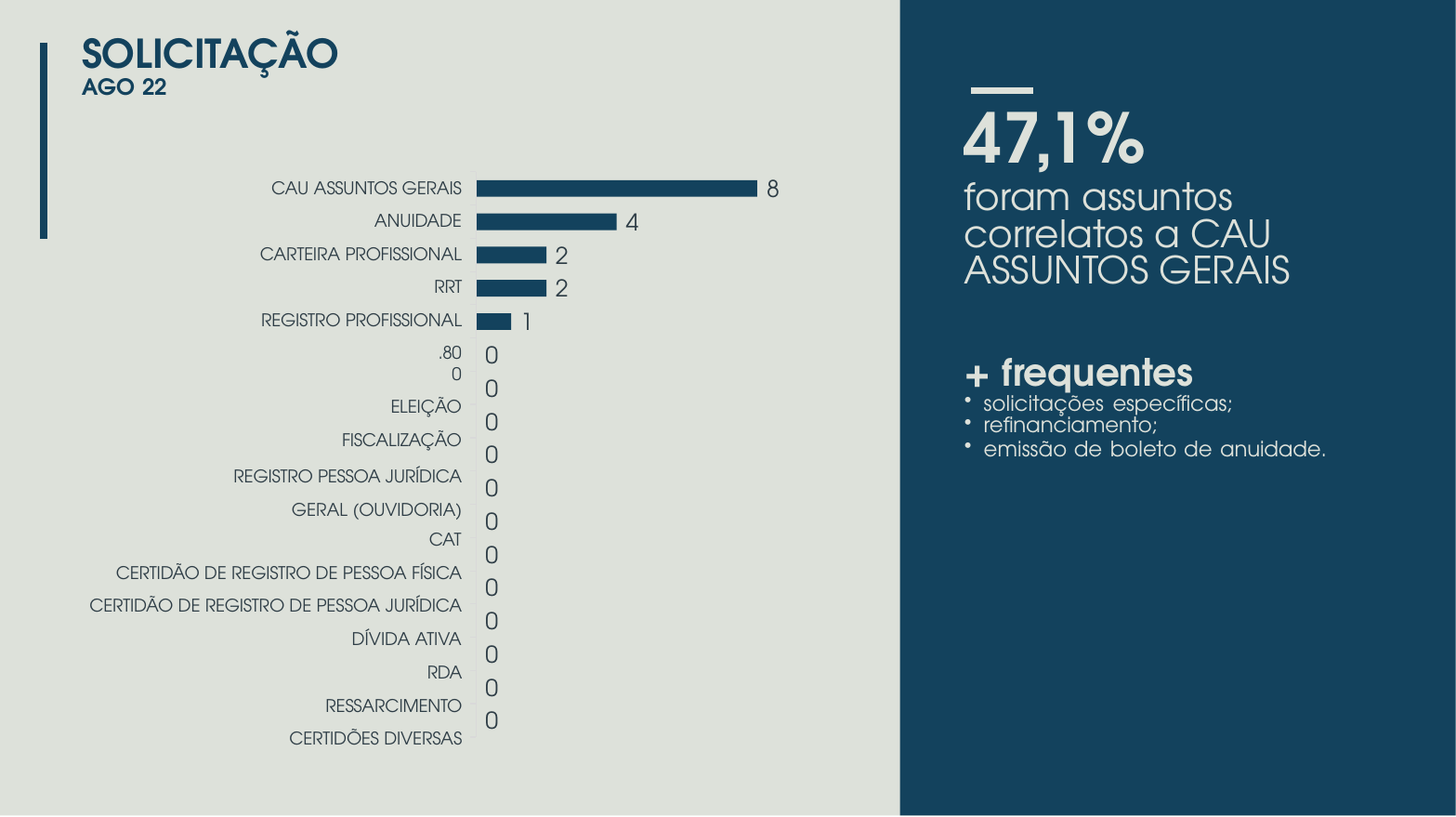

# SOLICITAÇÃO
AGO 22

47,1%
foram assuntos correlatos a CAU ASSUNTOS GERAIS

8
CAU ASSUNTOS GERAIS
ANUIDADE CARTEIRA PROFISSIONAL
RRT REGISTRO PROFISSIONAL
.800
ELEIÇÃO FISCALIZAÇÃO
REGISTRO PESSOA JURÍDICA GERAL (OUVIDORIA)
CAT
CERTIDÃO DE REGISTRO DE PESSOA FÍSICA CERTIDÃO DE REGISTRO DE PESSOA JURÍDICA
DÍVIDA ATIVA
RDA RESSARCIMENTO CERTIDÕES DIVERSAS
4
2
2
1
0
0
0
0
0
0
0
0
0
0
0
0
+ frequentes
solicitações específicas;
refinanciamento;
emissão de boleto de anuidade.